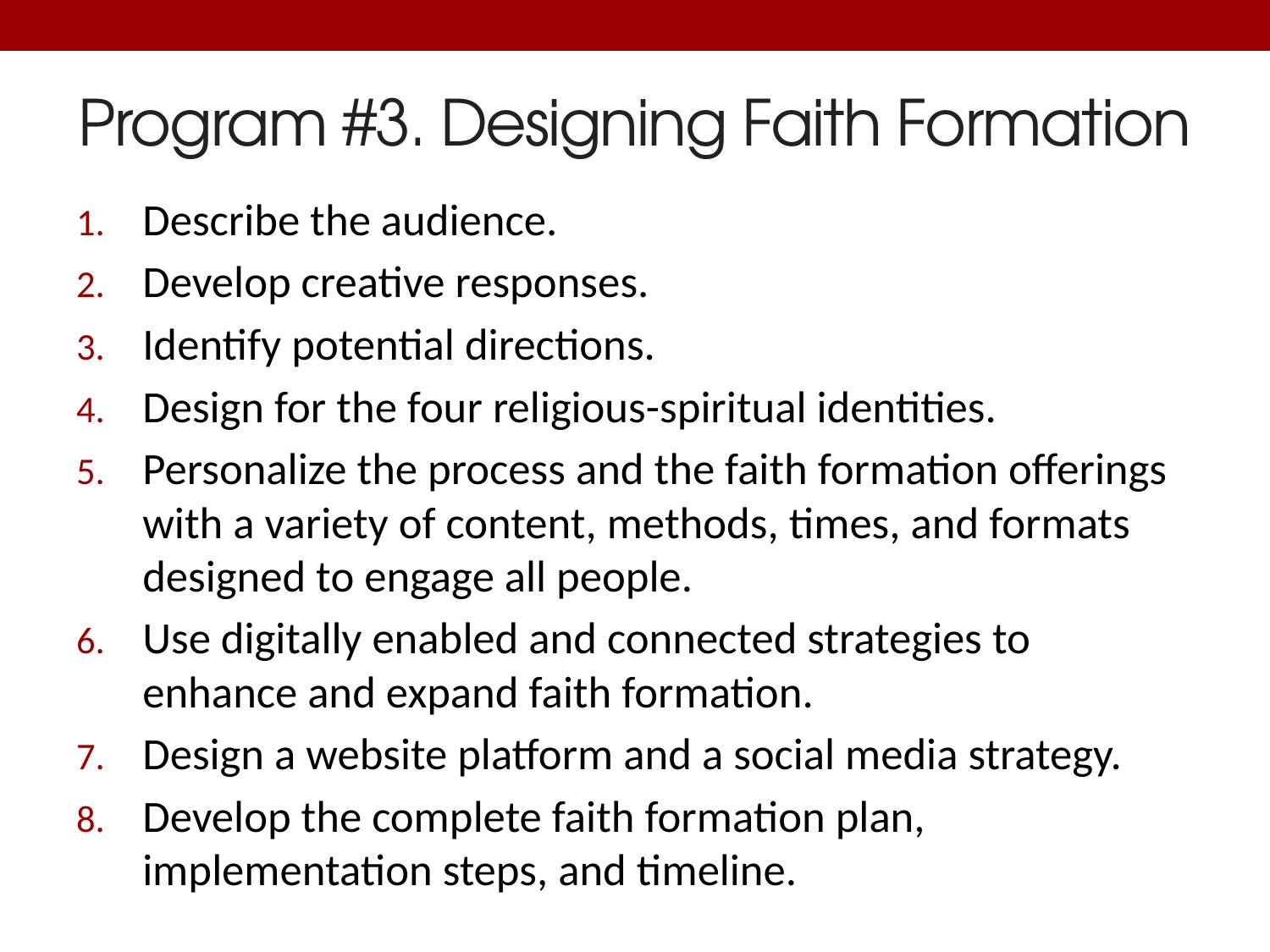

# Program #3. Designing Faith Formation
Describe the audience.
Develop creative responses.
Identify potential directions.
Design for the four religious-spiritual identities.
Personalize the process and the faith formation offerings with a variety of content, methods, times, and formats designed to engage all people.
Use digitally enabled and connected strategies to enhance and expand faith formation.
Design a website platform and a social media strategy.
Develop the complete faith formation plan, implementation steps, and timeline.